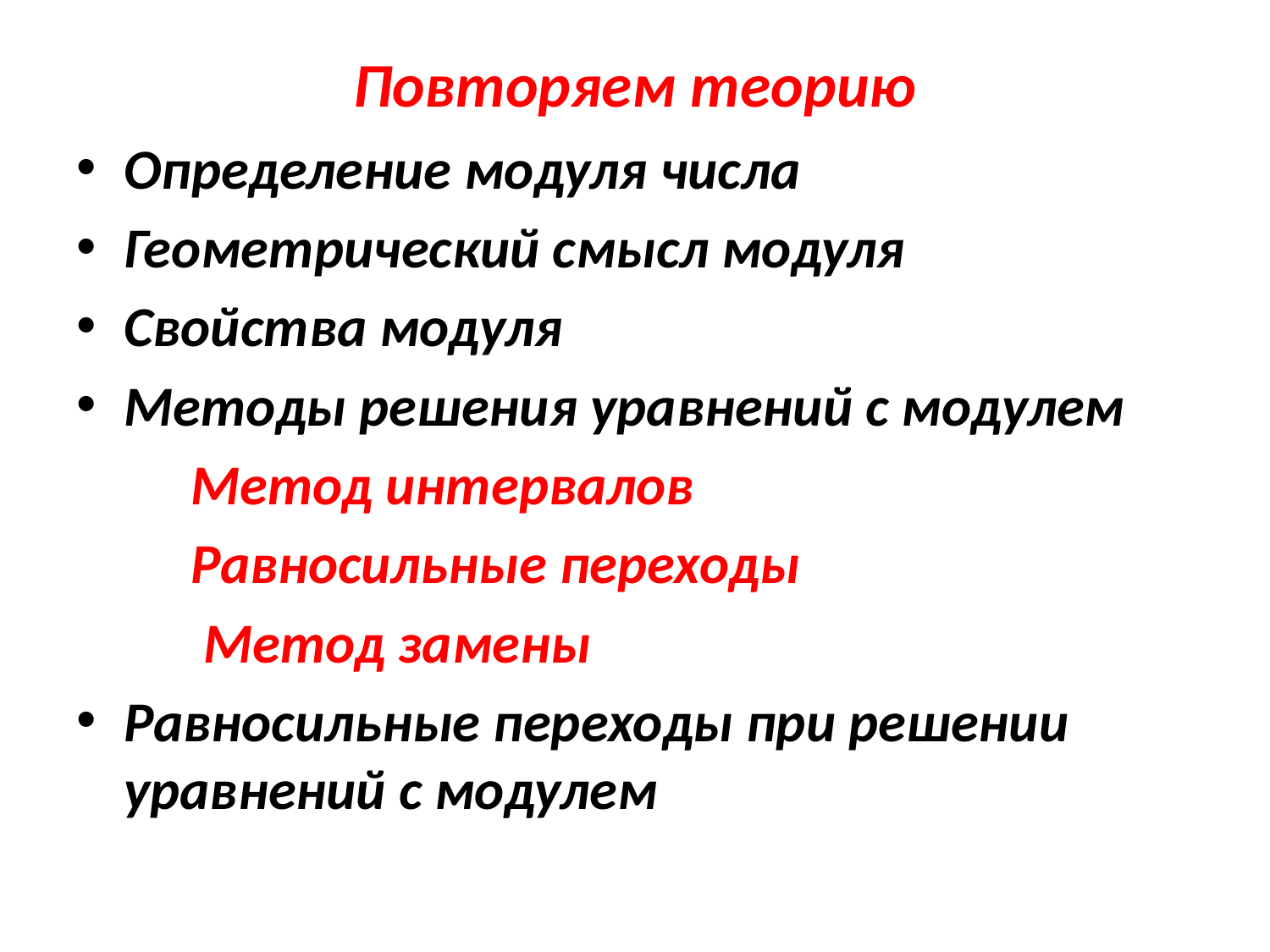

# Повторяем теорию
Определение модуля числа
Геометрический смысл модуля
Свойства модуля
Методы решения уравнений с модулем
         Метод интервалов
         Равносильные переходы
          Метод замены
Равносильные переходы при решении уравнений с модулем